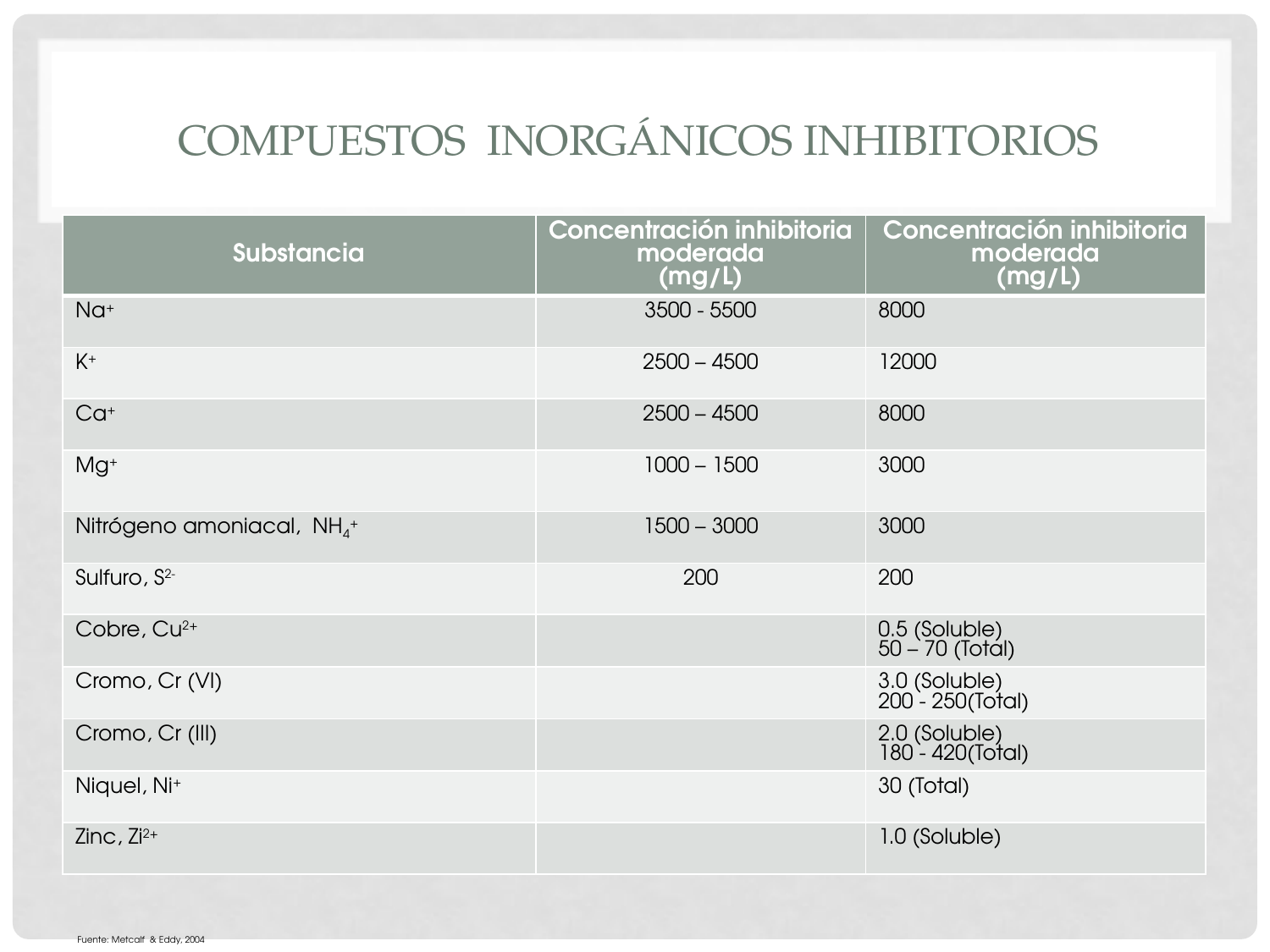

# Compuestos  inorgánicos inhibitorios
| Substancia | Concentración inhibitoria moderada (mg/L) | Concentración inhibitoria moderada (mg/L) |
| --- | --- | --- |
| Na+ | 3500 - 5500 | 8000 |
| K+ | 2500 – 4500 | 12000 |
| Ca+ | 2500 – 4500 | 8000 |
| Mg+ | 1000 – 1500 | 3000 |
| Nitrógeno amoniacal, NH4+ | 1500 – 3000 | 3000 |
| Sulfuro, S2- | 200 | 200 |
| Cobre, Cu2+ |  | 0.5 (Soluble) 50 – 70 (Total) |
| Cromo, Cr (VI) |  | 3.0 (Soluble) 200 - 250(Total) |
| Cromo, Cr (III) |  | 2.0 (Soluble) 180 - 420(Total) |
| Niquel, Ni+ |  | 30 (Total) |
| Zinc, Zi2+ |  | 1.0 (Soluble) |
Fuente: Metcalf  & Eddy, 2004